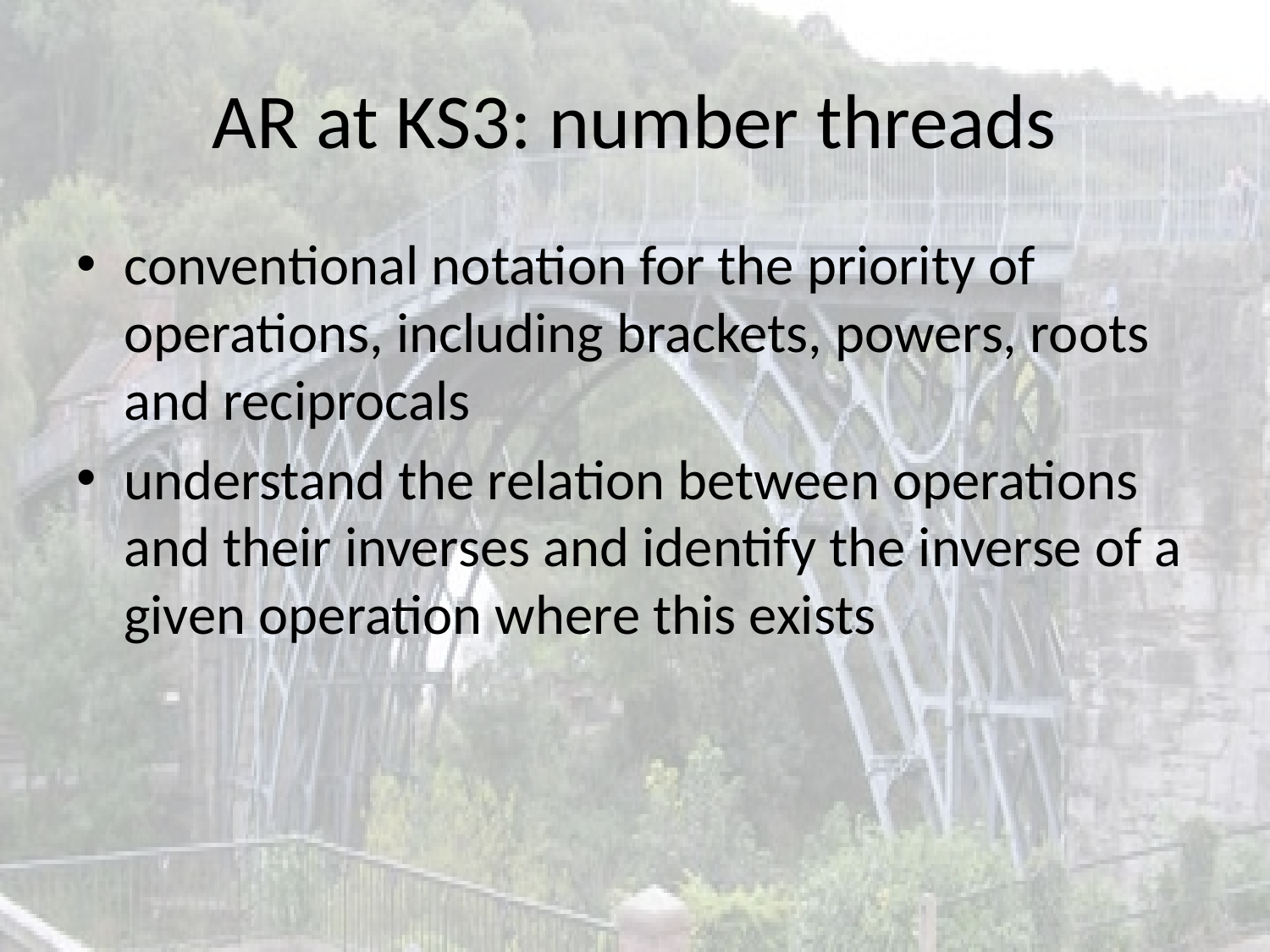

# AR at KS3: number threads
conventional notation for the priority of operations, including brackets, powers, roots and reciprocals
understand the relation between operations and their inverses and identify the inverse of a given operation where this exists